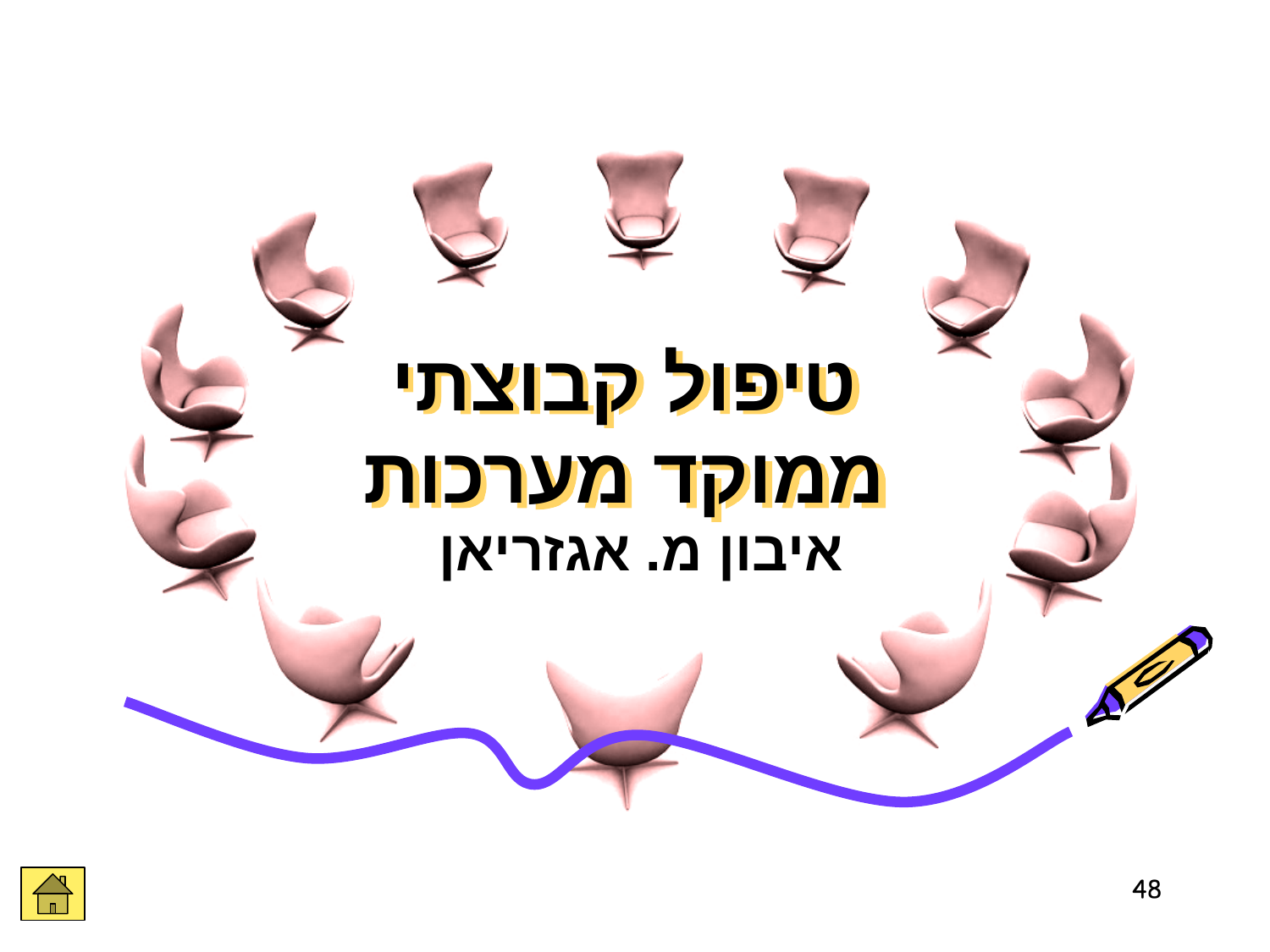

# טיפול קבוצתי ממוקד מערכות
איבון מ. אגזריאן
48